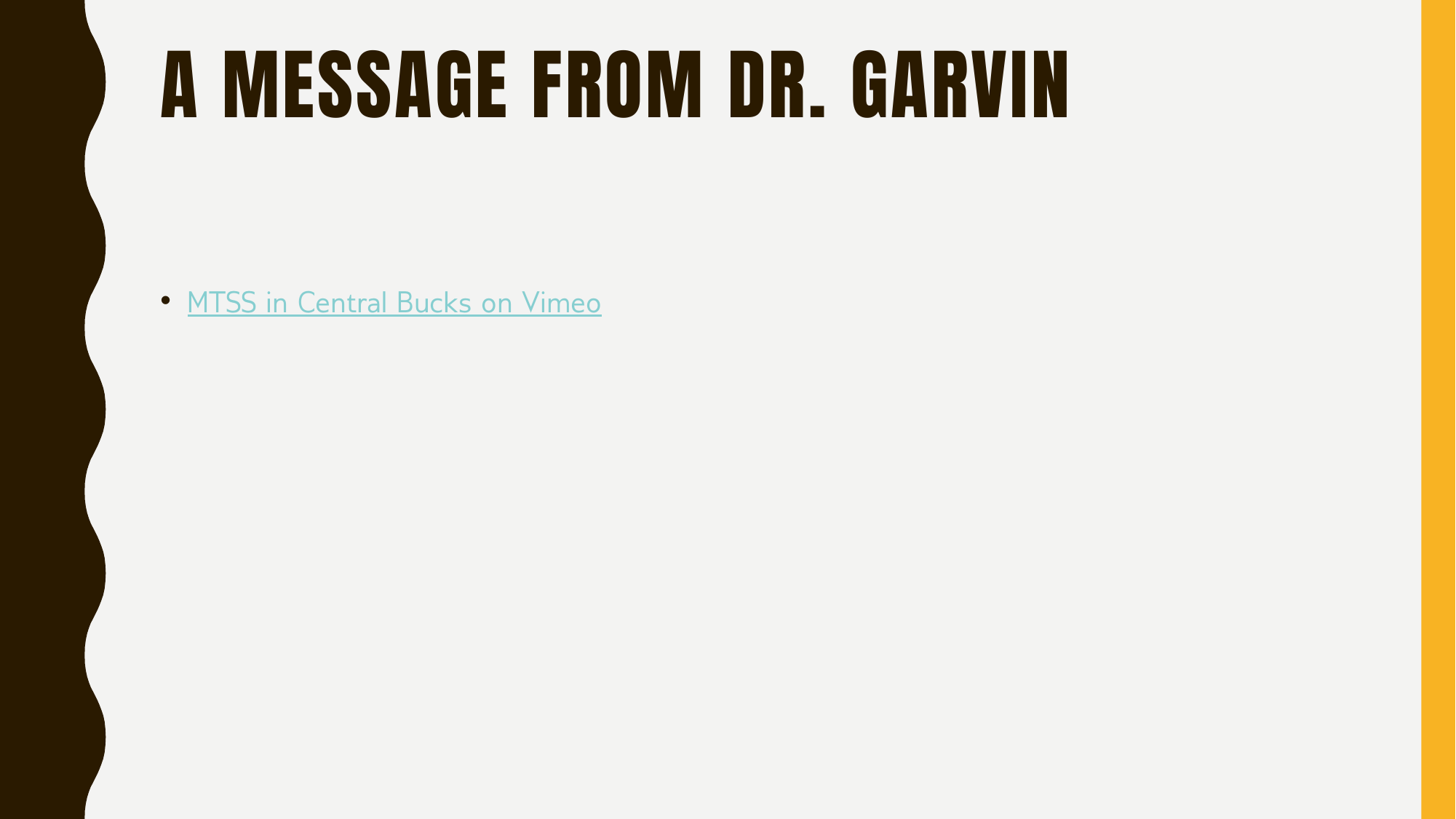

# A message from Dr. Garvin
MTSS in Central Bucks on Vimeo